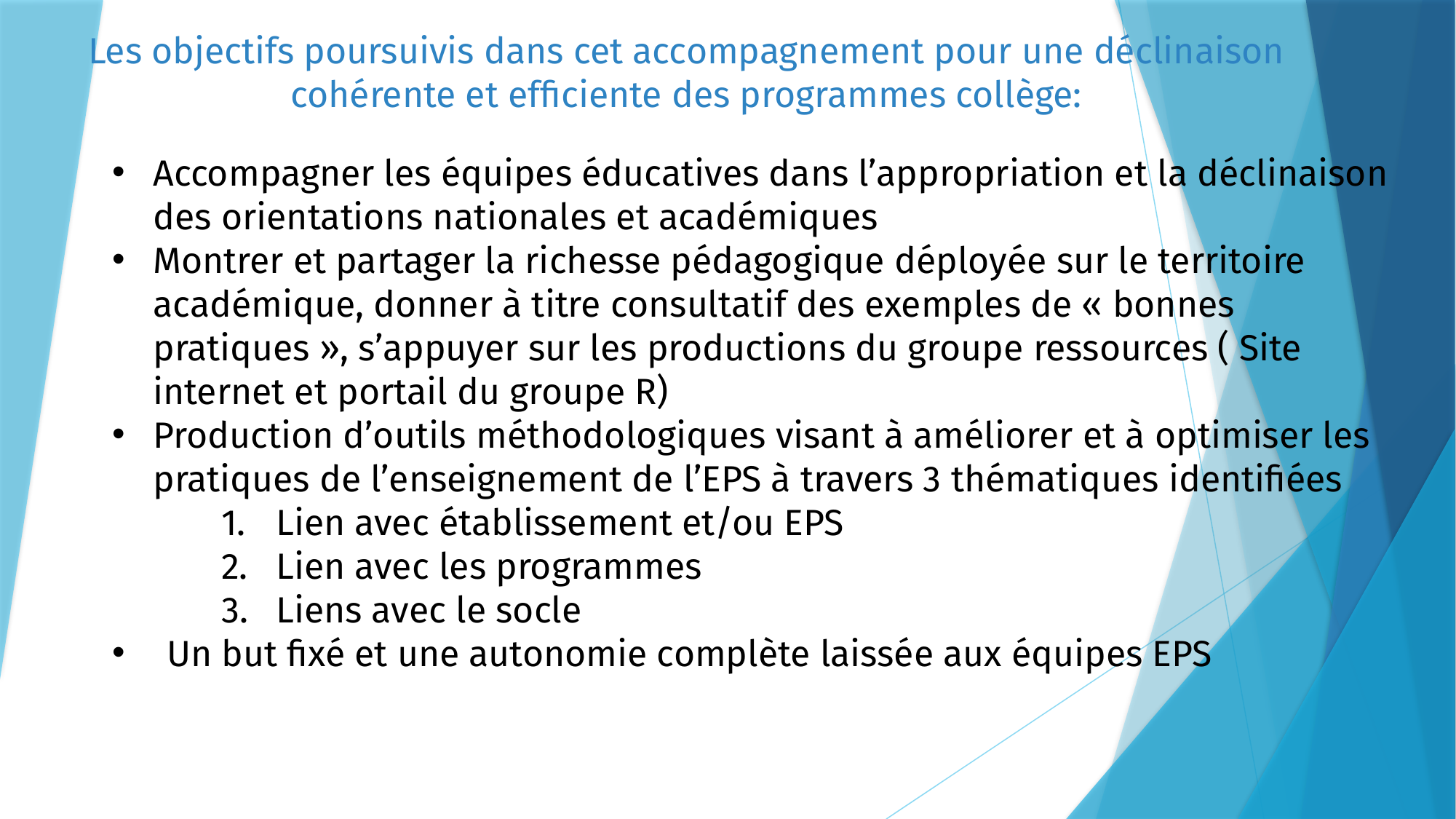

# Les objectifs poursuivis dans cet accompagnement pour une déclinaison cohérente et efficiente des programmes collège:
Accompagner les équipes éducatives dans l’appropriation et la déclinaison des orientations nationales et académiques
Montrer et partager la richesse pédagogique déployée sur le territoire académique, donner à titre consultatif des exemples de « bonnes pratiques », s’appuyer sur les productions du groupe ressources ( Site internet et portail du groupe R)
Production d’outils méthodologiques visant à améliorer et à optimiser les pratiques de l’enseignement de l’EPS à travers 3 thématiques identifiées
Lien avec établissement et/ou EPS
Lien avec les programmes
Liens avec le socle
Un but fixé et une autonomie complète laissée aux équipes EPS